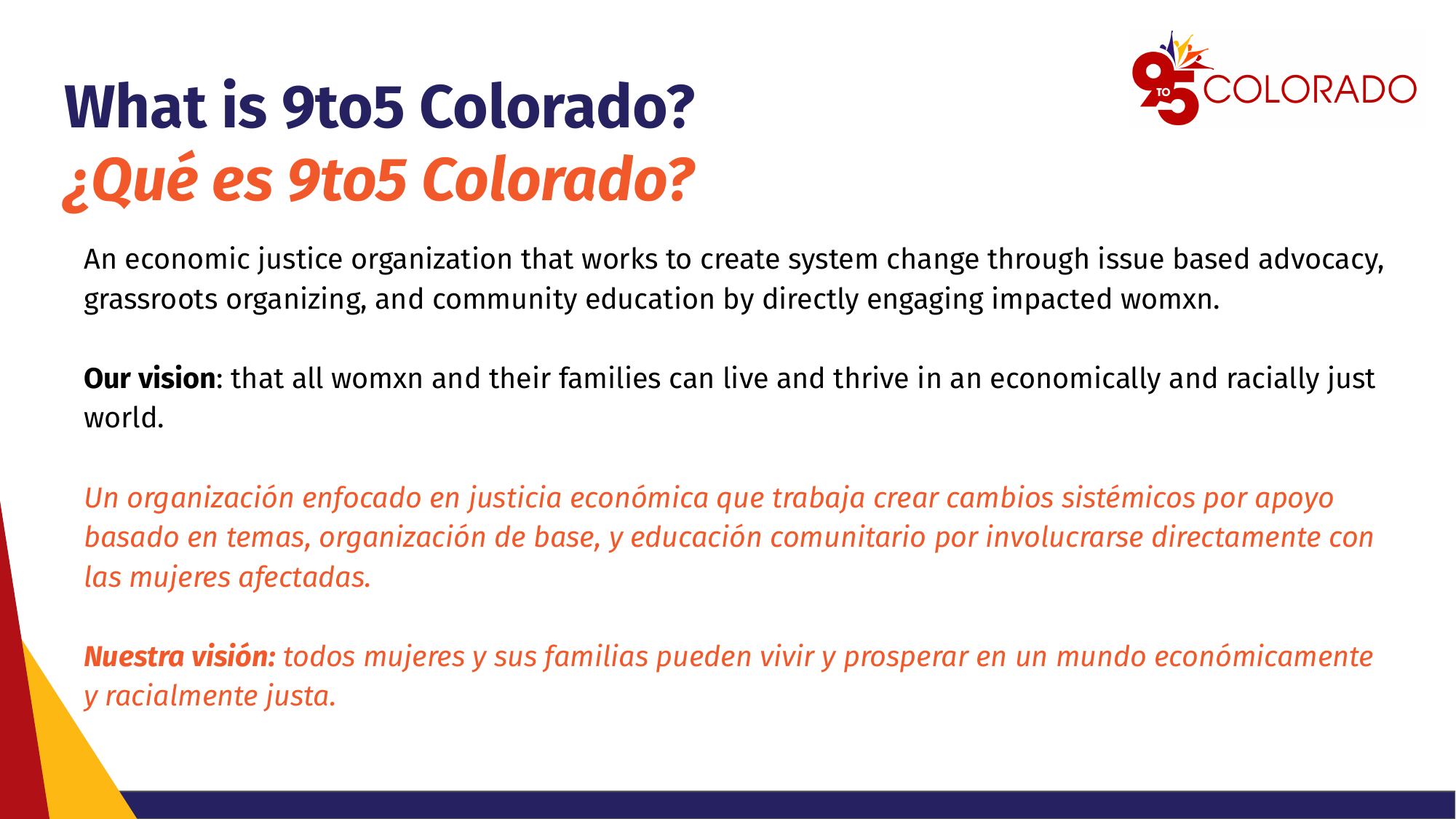

# What is 9to5 Colorado?
¿Qué es 9to5 Colorado?
An economic justice organization that works to create system change through issue based advocacy, grassroots organizing, and community education by directly engaging impacted womxn.

Our vision: that all womxn and their families can live and thrive in an economically and racially just world.

Un organización enfocado en justicia económica que trabaja crear cambios sistémicos por apoyo basado en temas, organización de base, y educación comunitario por involucrarse directamente con las mujeres afectadas.

Nuestra visión: todos mujeres y sus familias pueden vivir y prosperar en un mundo económicamente y racialmente justa.